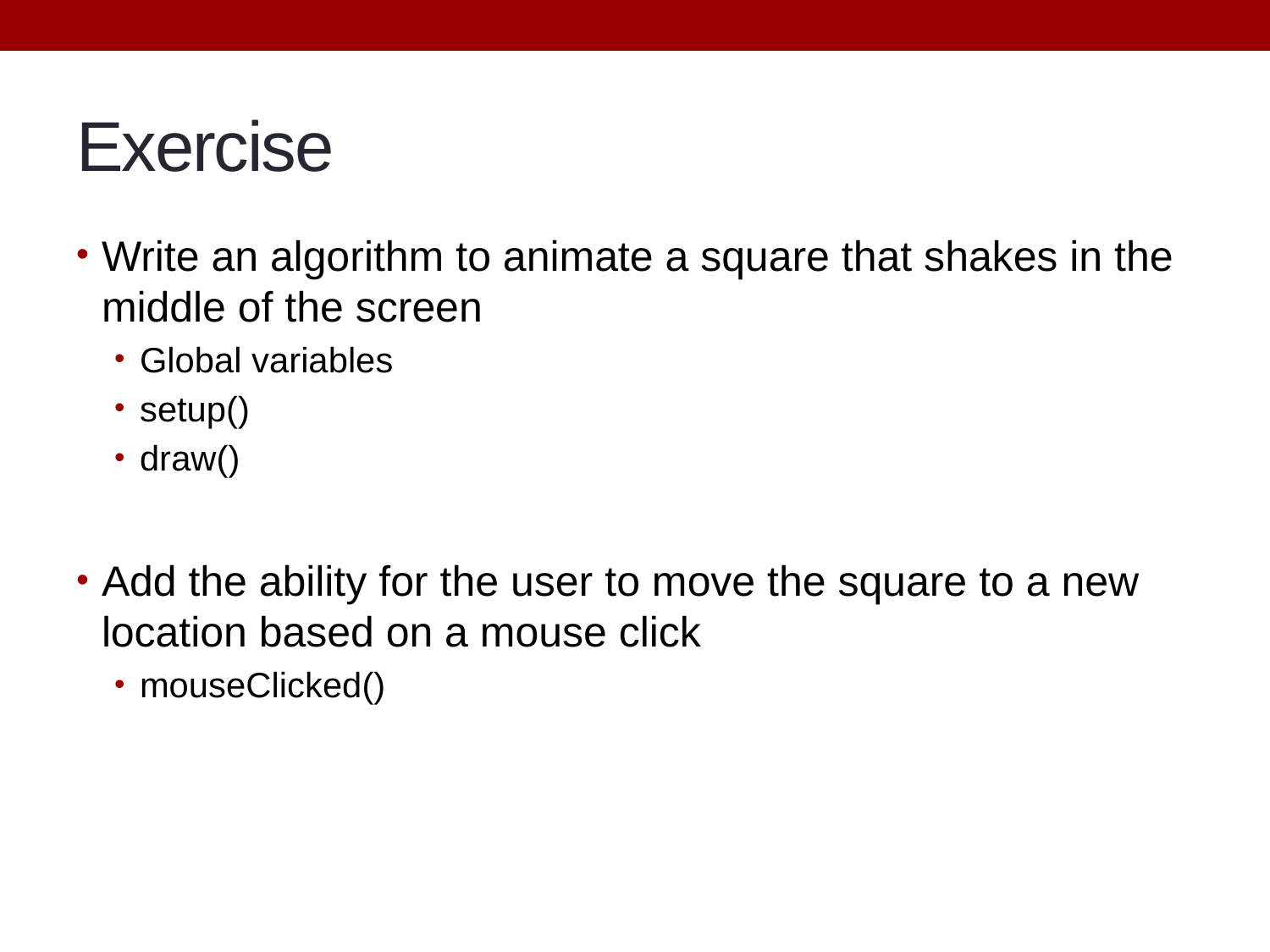

# Exercise
Write an algorithm to animate a square that shakes in the middle of the screen
Global variables
setup()
draw()

Add the ability for the user to move the square to a new location based on a mouse click
mouseClicked()